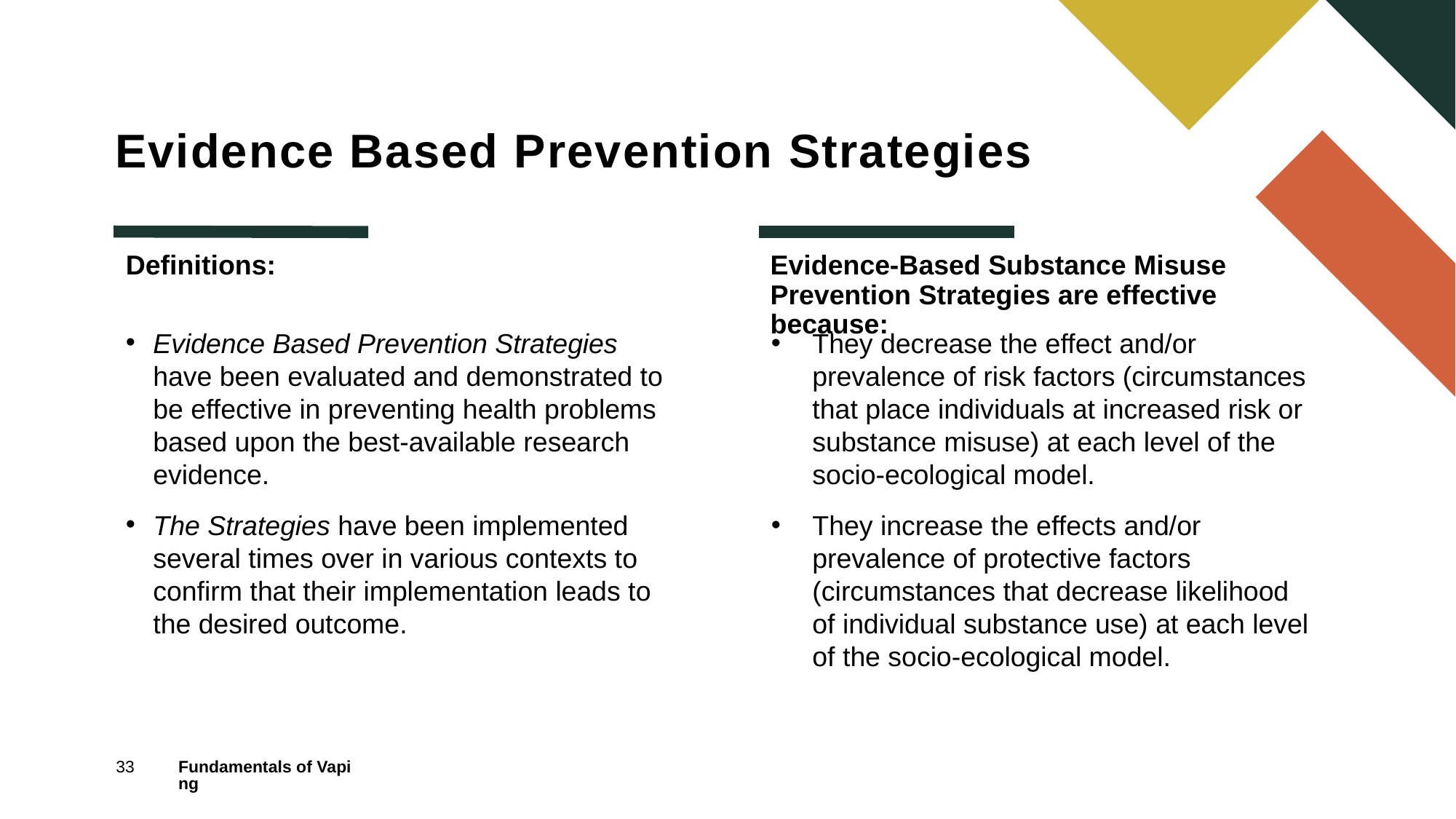

# Evidence Based Prevention Strategies

Definitions:
Evidence-Based Substance Misuse Prevention Strategies are effective because:
Evidence Based Prevention Strategies have been evaluated and demonstrated to be effective in preventing health problems based upon the best-available research evidence.
The Strategies have been implemented several times over in various contexts to confirm that their implementation leads to the desired outcome.
They decrease the effect and/or prevalence of risk factors (circumstances that place individuals at increased risk or substance misuse) at each level of the socio-ecological model.
They increase the effects and/or prevalence of protective factors (circumstances that decrease likelihood of individual substance use) at each level of the socio-ecological model.
33
Fundamentals of Vaping